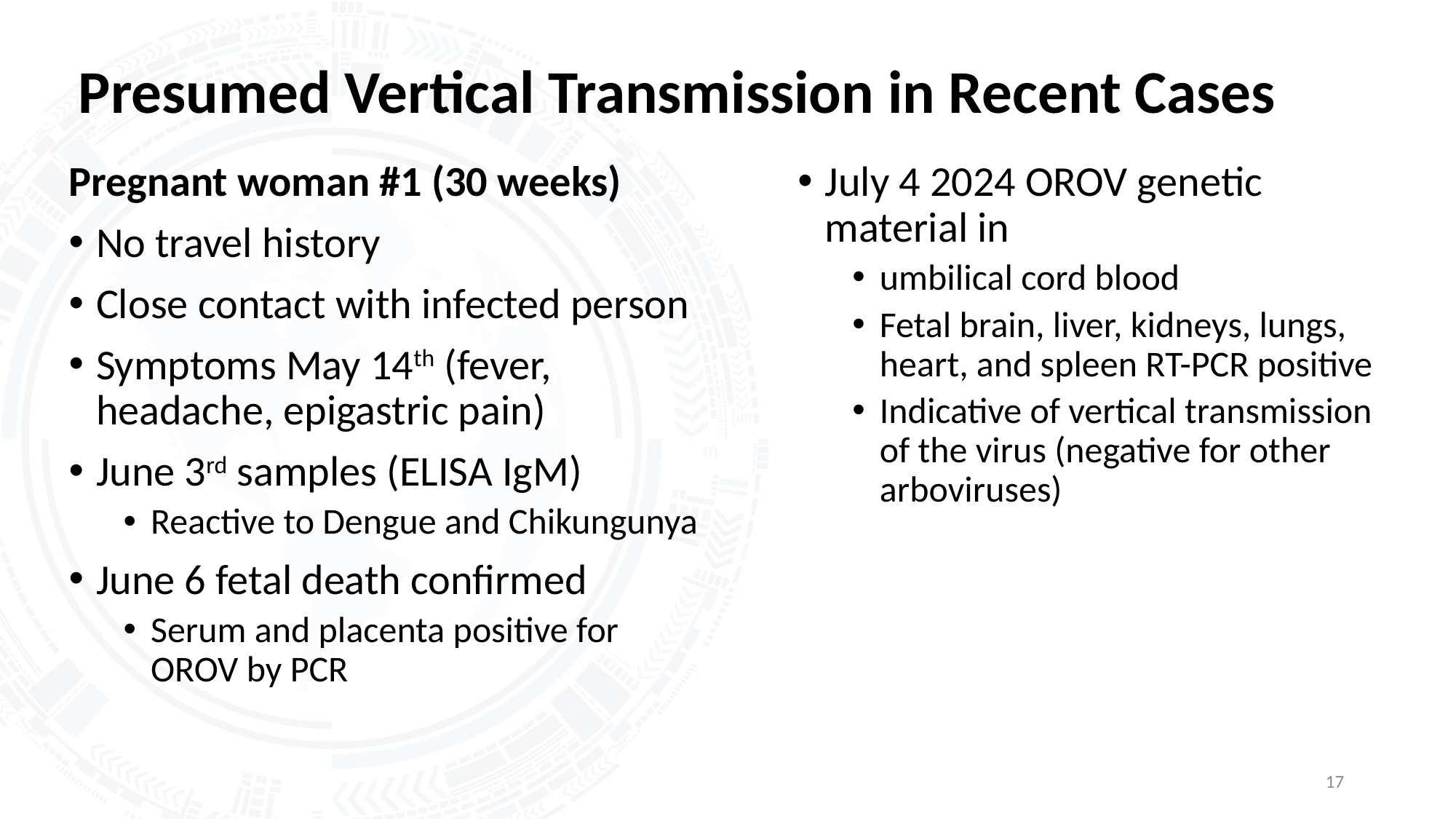

# Presumed Vertical Transmission in Recent Cases
July 4 2024 OROV genetic material in
umbilical cord blood
Fetal brain, liver, kidneys, lungs, heart, and spleen RT-PCR positive
Indicative of vertical transmission of the virus (negative for other arboviruses)

Pregnant woman #1 (30 weeks)
No travel history
Close contact with infected person
Symptoms May 14th (fever, headache, epigastric pain)
June 3rd samples (ELISA IgM)
Reactive to Dengue and Chikungunya
June 6 fetal death confirmed
Serum and placenta positive for OROV by PCR
17